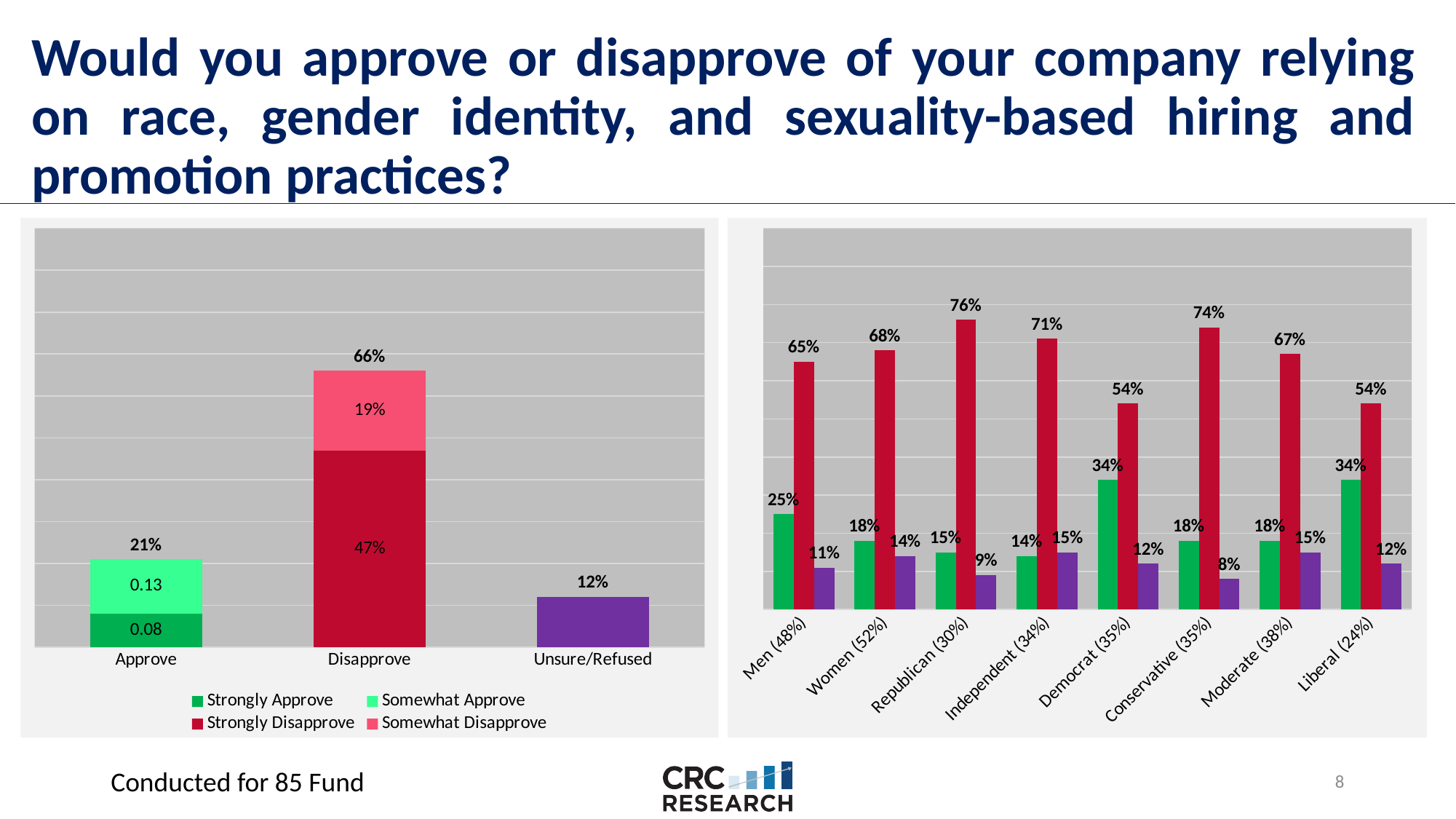

# Would you approve or disapprove of your company relying on race, gender identity, and sexuality-based hiring and promotion practices?

### Chart

| Category | Strongly Approve | Somewhat Approve | Strongly Disapprove | Somewhat Disapprove | Unsure/refused | Total |
|---|---|---|---|---|---|---|
| Approve | 0.08 | 0.13 | None | None | None | 0.21 |
| Disapprove | None | None | 0.47 | 0.19 | None | 0.66 |
| Unsure/Refused | None | None | None | None | 0.12 | 0.12 |

### Chart

| Category | Approve | Disapprove | Unsure/refused |
|---|---|---|---|
| Men (48%) | 0.25 | 0.65 | 0.11 |
| Women (52%) | 0.18 | 0.68 | 0.14 |
| Republican (30%) | 0.15 | 0.76 | 0.09 |
| Independent (34%) | 0.14 | 0.71 | 0.15 |
| Democrat (35%) | 0.34 | 0.54 | 0.12 |
| Conservative (35%) | 0.18 | 0.74 | 0.08 |
| Moderate (38%) | 0.18 | 0.67 | 0.15 |
| Liberal (24%) | 0.34 | 0.54 | 0.12 |
Conducted for 85 Fund
8